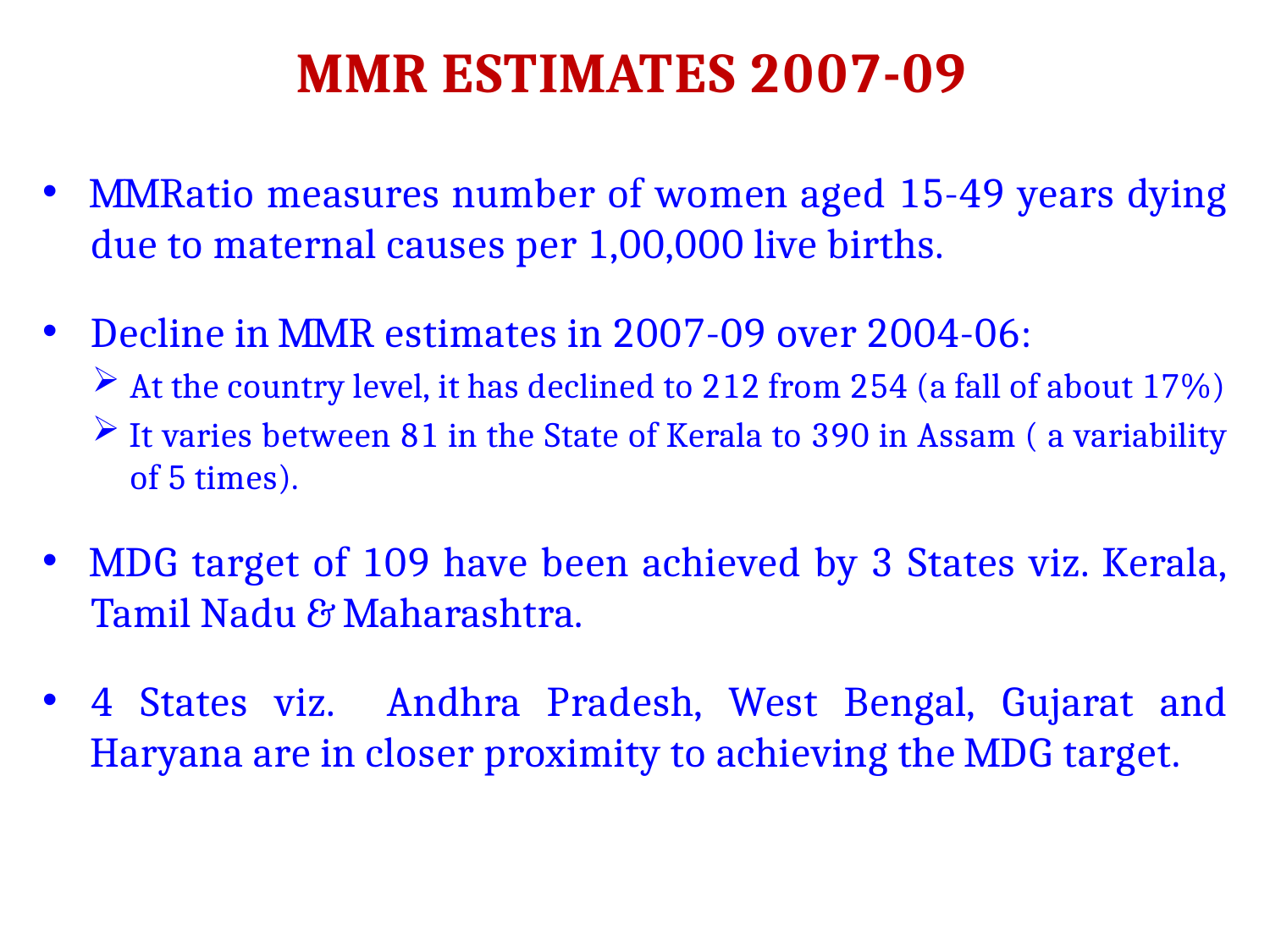

MMR ESTIMATES 2007-09
MMRatio measures number of women aged 15-49 years dying due to maternal causes per 1,00,000 live births.

Decline in MMR estimates in 2007-09 over 2004-06:
At the country level, it has declined to 212 from 254 (a fall of about 17%)
It varies between 81 in the State of Kerala to 390 in Assam ( a variability of 5 times).

MDG target of 109 have been achieved by 3 States viz. Kerala, Tamil Nadu & Maharashtra.

4 States viz.  Andhra Pradesh, West Bengal, Gujarat and Haryana are in closer proximity to achieving the MDG target.